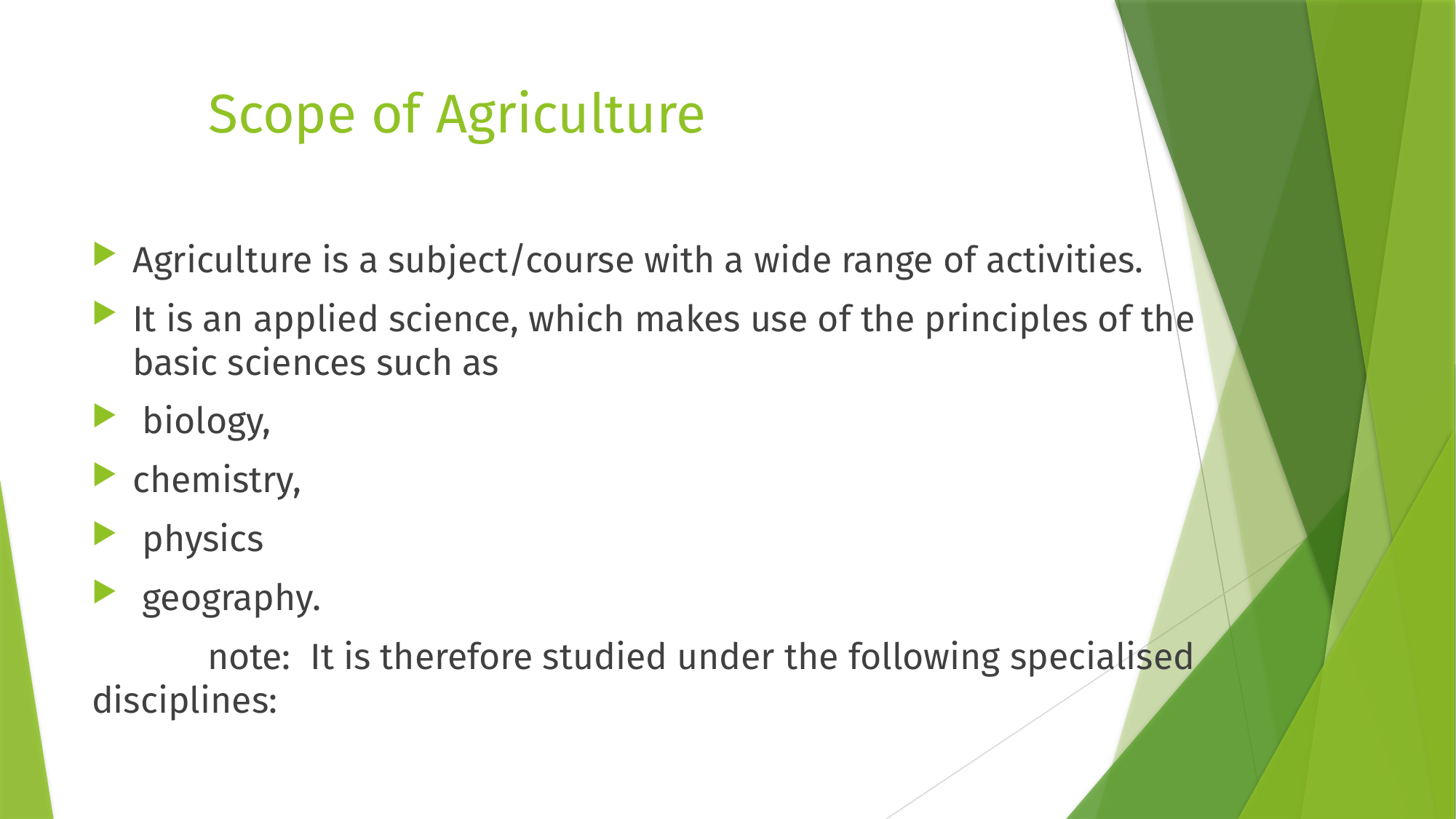

# Scope of Agriculture
Agriculture is a subject/course with a wide range of activities.
It is an applied science, which makes use of the principles of the basic sciences such as
 biology,
chemistry,
 physics
 geography.
            note:  It is therefore studied under the following specialised disciplines: